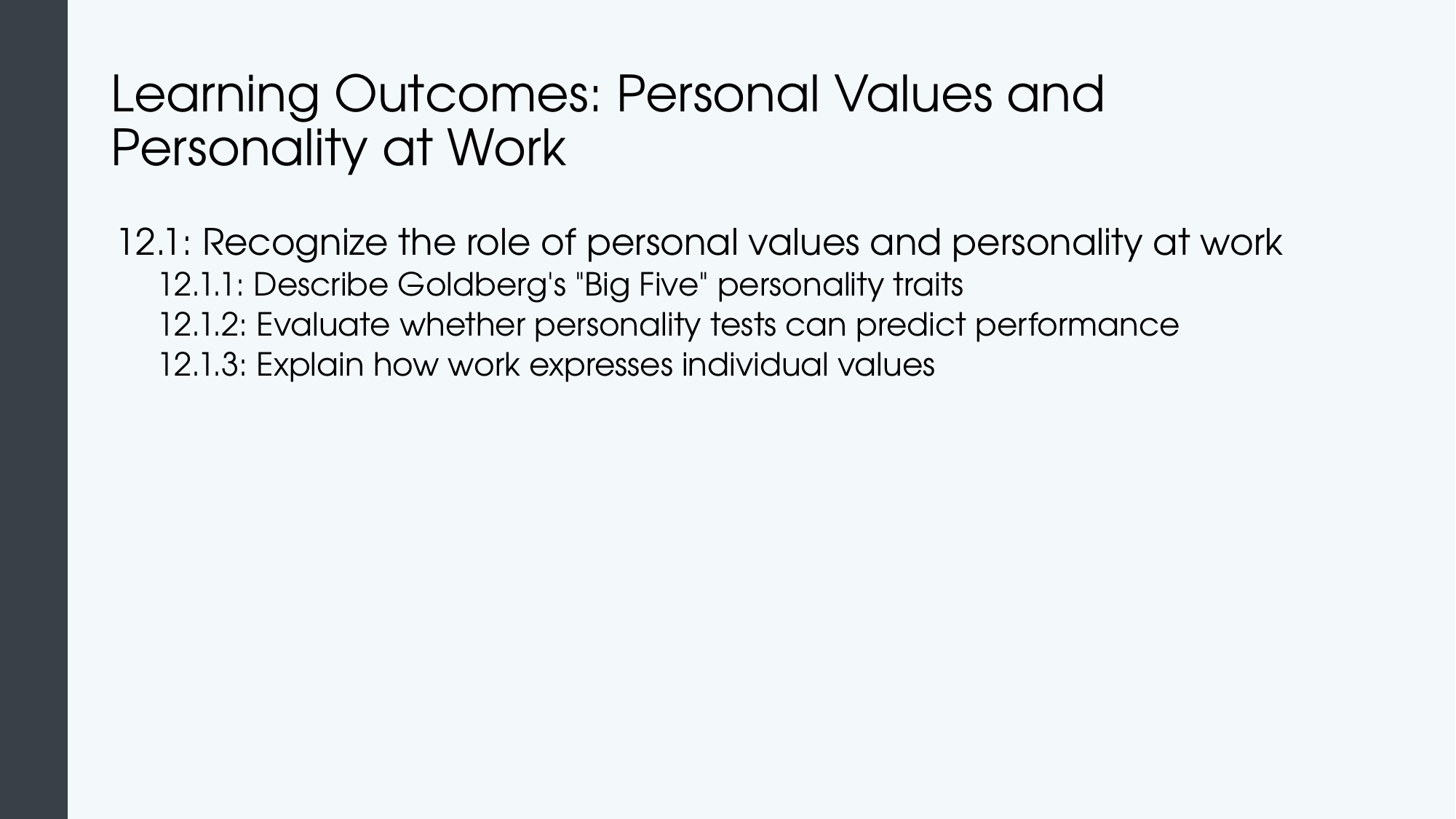

# Learning Outcomes: Personal Values and Personality at Work
12.1: Recognize the role of personal values and personality at work
12.1.1: Describe Goldberg's "Big Five" personality traits
12.1.2: Evaluate whether personality tests can predict performance
12.1.3: Explain how work expresses individual values